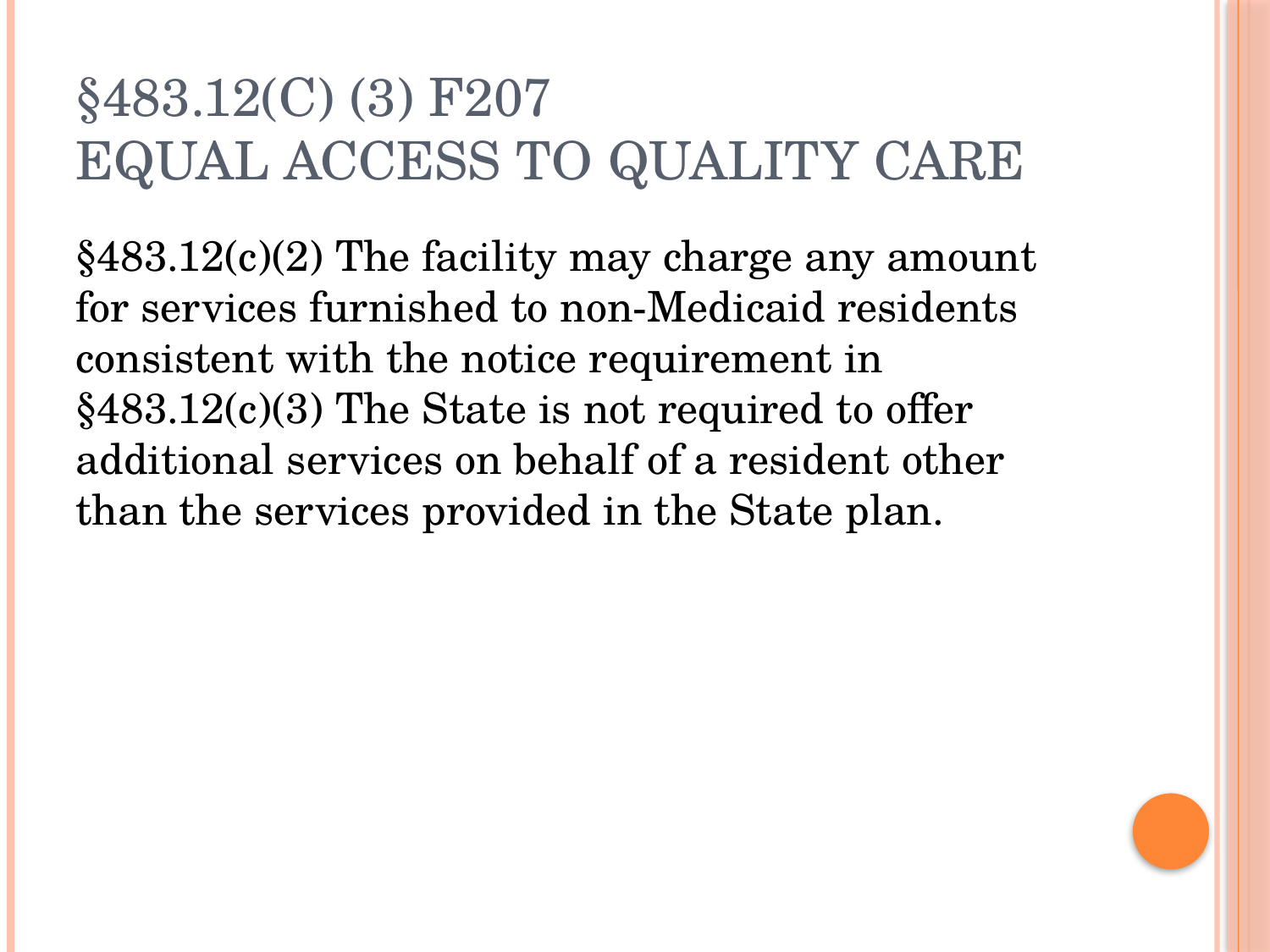

# §483.12(c) (3) F207 Equal Access to Quality Care
§483.12(c)(2) The facility may charge any amount for services furnished to non-Medicaid residents consistent with the notice requirement in §483.12(c)(3) The State is not required to offer additional services on behalf of a resident other than the services provided in the State plan.